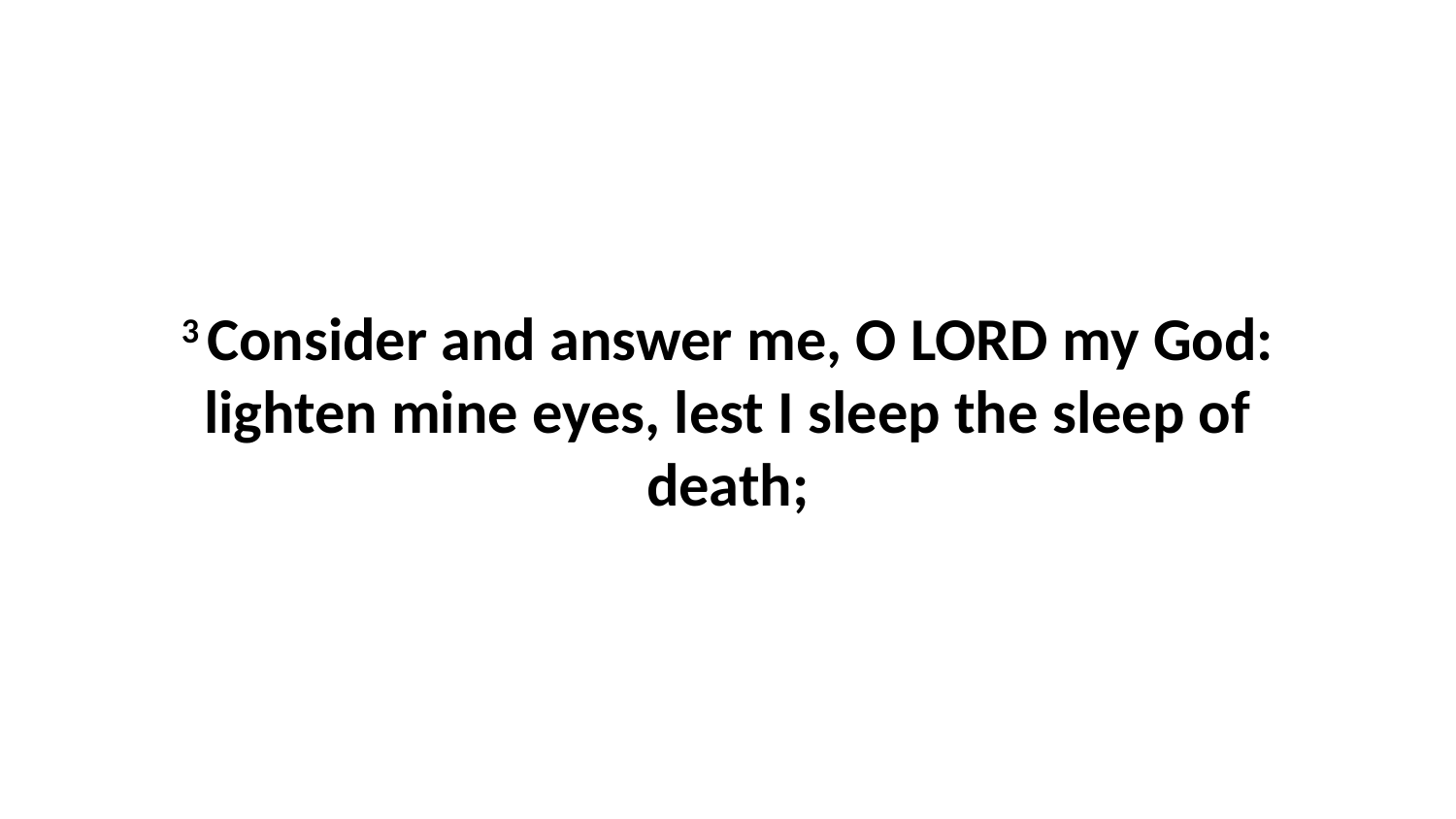

3 Consider and answer me, O LORD my God: lighten mine eyes, lest I sleep the sleep of death;